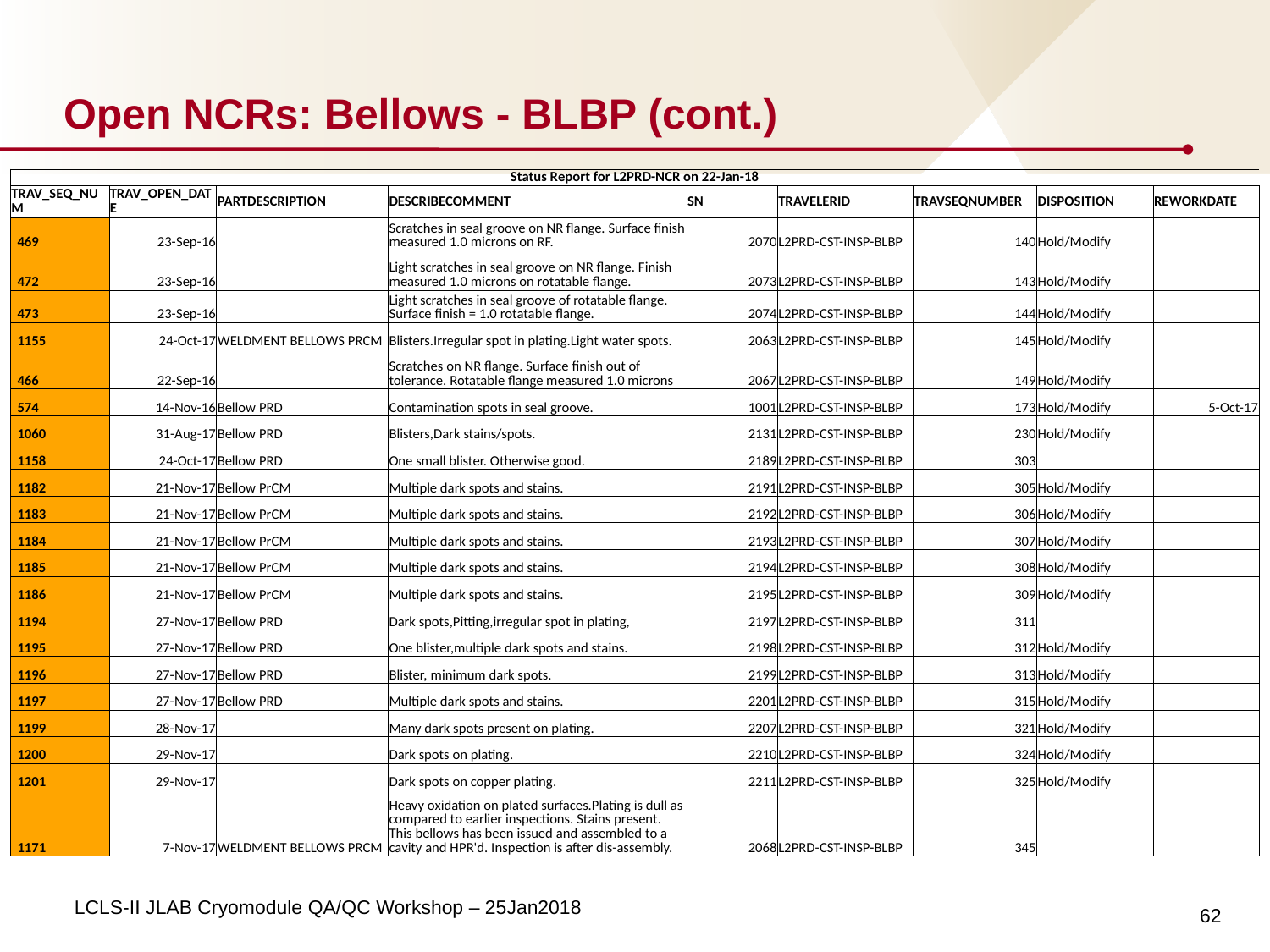

# Open NCRs: Bellows - BLBP (cont.)
| Status Report for L2PRD-NCR on 22-Jan-18 |  |  |  |  |  |  |  |  |
| --- | --- | --- | --- | --- | --- | --- | --- | --- |
| TRAV\_SEQ\_NUM | TRAV\_OPEN\_DATE | PARTDESCRIPTION | DESCRIBECOMMENT | SN | TRAVELERID | TRAVSEQNUMBER | DISPOSITION | REWORKDATE |
| 469 | 23-Sep-16 |  | Scratches in seal groove on NR flange. Surface finish measured 1.0 microns on RF. | 2070 | L2PRD-CST-INSP-BLBP | 140 | Hold/Modify |  |
| 472 | 23-Sep-16 |  | Light scratches in seal groove on NR flange. Finish measured 1.0 microns on rotatable flange. | 2073 | L2PRD-CST-INSP-BLBP | 143 | Hold/Modify |  |
| 473 | 23-Sep-16 |  | Light scratches in seal groove of rotatable flange. Surface finish = 1.0 rotatable flange. | 2074 | L2PRD-CST-INSP-BLBP | 144 | Hold/Modify |  |
| 1155 | 24-Oct-17 | WELDMENT BELLOWS PRCM | Blisters.Irregular spot in plating.Light water spots. | 2063 | L2PRD-CST-INSP-BLBP | 145 | Hold/Modify |  |
| 466 | 22-Sep-16 |  | Scratches on NR flange. Surface finish out of tolerance. Rotatable flange measured 1.0 microns | 2067 | L2PRD-CST-INSP-BLBP | 149 | Hold/Modify |  |
| 574 | 14-Nov-16 | Bellow PRD | Contamination spots in seal groove. | 1001 | L2PRD-CST-INSP-BLBP | 173 | Hold/Modify | 5-Oct-17 |
| 1060 | 31-Aug-17 | Bellow PRD | Blisters,Dark stains/spots. | 2131 | L2PRD-CST-INSP-BLBP | 230 | Hold/Modify |  |
| 1158 | 24-Oct-17 | Bellow PRD | One small blister. Otherwise good. | 2189 | L2PRD-CST-INSP-BLBP | 303 |  |  |
| 1182 | 21-Nov-17 | Bellow PrCM | Multiple dark spots and stains. | 2191 | L2PRD-CST-INSP-BLBP | 305 | Hold/Modify |  |
| 1183 | 21-Nov-17 | Bellow PrCM | Multiple dark spots and stains. | 2192 | L2PRD-CST-INSP-BLBP | 306 | Hold/Modify |  |
| 1184 | 21-Nov-17 | Bellow PrCM | Multiple dark spots and stains. | 2193 | L2PRD-CST-INSP-BLBP | 307 | Hold/Modify |  |
| 1185 | 21-Nov-17 | Bellow PrCM | Multiple dark spots and stains. | 2194 | L2PRD-CST-INSP-BLBP | 308 | Hold/Modify |  |
| 1186 | 21-Nov-17 | Bellow PrCM | Multiple dark spots and stains. | 2195 | L2PRD-CST-INSP-BLBP | 309 | Hold/Modify |  |
| 1194 | 27-Nov-17 | Bellow PRD | Dark spots,Pitting,irregular spot in plating, | 2197 | L2PRD-CST-INSP-BLBP | 311 |  |  |
| 1195 | 27-Nov-17 | Bellow PRD | One blister,multiple dark spots and stains. | 2198 | L2PRD-CST-INSP-BLBP | 312 | Hold/Modify |  |
| 1196 | 27-Nov-17 | Bellow PRD | Blister, minimum dark spots. | 2199 | L2PRD-CST-INSP-BLBP | 313 | Hold/Modify |  |
| 1197 | 27-Nov-17 | Bellow PRD | Multiple dark spots and stains. | 2201 | L2PRD-CST-INSP-BLBP | 315 | Hold/Modify |  |
| 1199 | 28-Nov-17 |  | Many dark spots present on plating. | 2207 | L2PRD-CST-INSP-BLBP | 321 | Hold/Modify |  |
| 1200 | 29-Nov-17 |  | Dark spots on plating. | 2210 | L2PRD-CST-INSP-BLBP | 324 | Hold/Modify |  |
| 1201 | 29-Nov-17 |  | Dark spots on copper plating. | 2211 | L2PRD-CST-INSP-BLBP | 325 | Hold/Modify |  |
| 1171 | 7-Nov-17 | WELDMENT BELLOWS PRCM | Heavy oxidation on plated surfaces.Plating is dull as compared to earlier inspections. Stains present. This bellows has been issued and assembled to a cavity and HPR'd. Inspection is after dis-assembly. | 2068 | L2PRD-CST-INSP-BLBP | 345 |  |  |
62
LCLS-II JLAB Cryomodule QA/QC Workshop – 25Jan2018